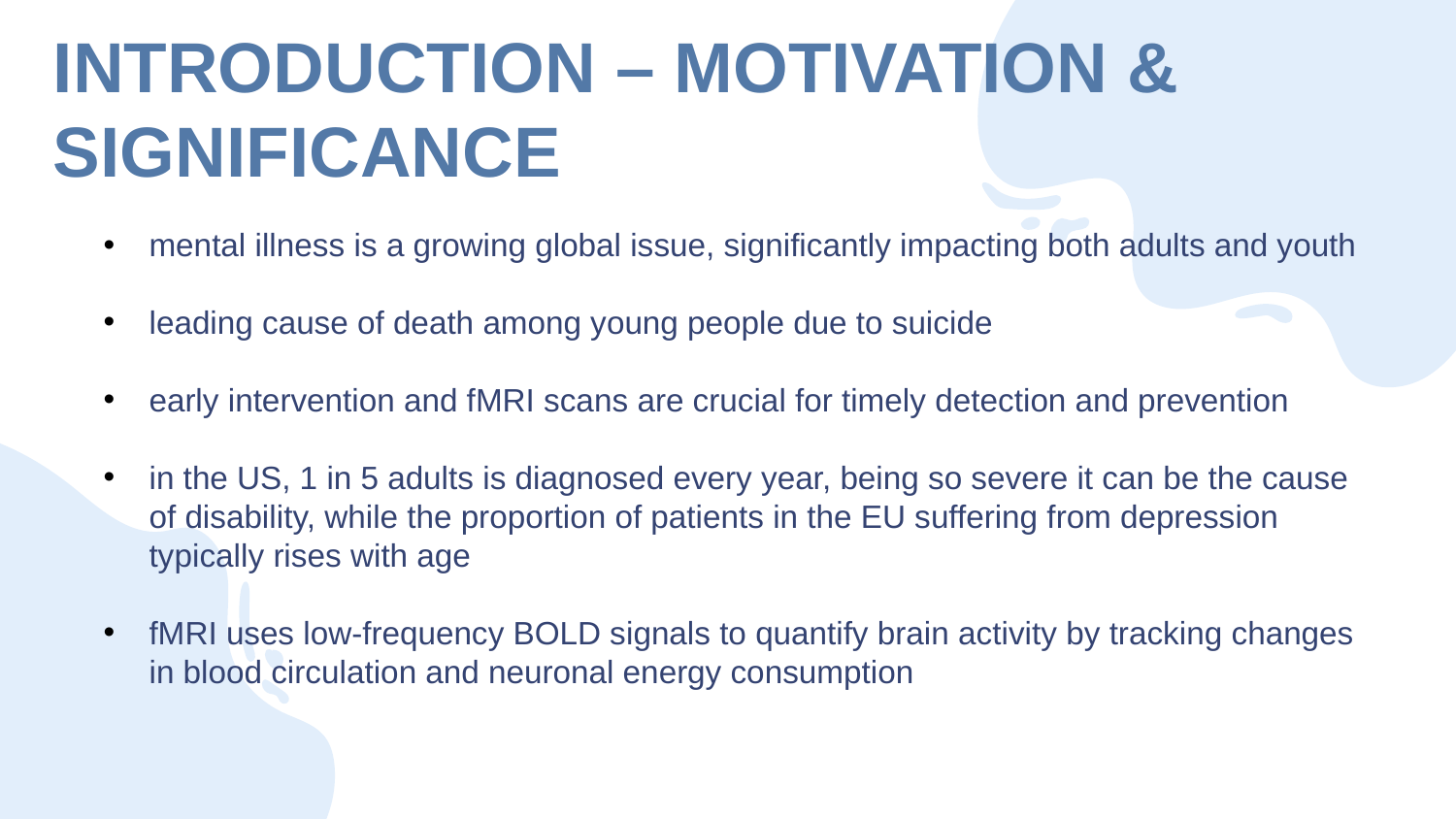

INTRODUCTION – MOTIVATION & SIGNIFICANCE
mental illness is a growing global issue, significantly impacting both adults and youth

leading cause of death among young people due to suicide

early intervention and fMRI scans are crucial for timely detection and prevention

in the US, 1 in 5 adults is diagnosed every year, being so severe it can be the cause of disability, while the proportion of patients in the EU suffering from depression typically rises with age

fMRI uses low-frequency BOLD signals to quantify brain activity by tracking changes in blood circulation and neuronal energy consumption